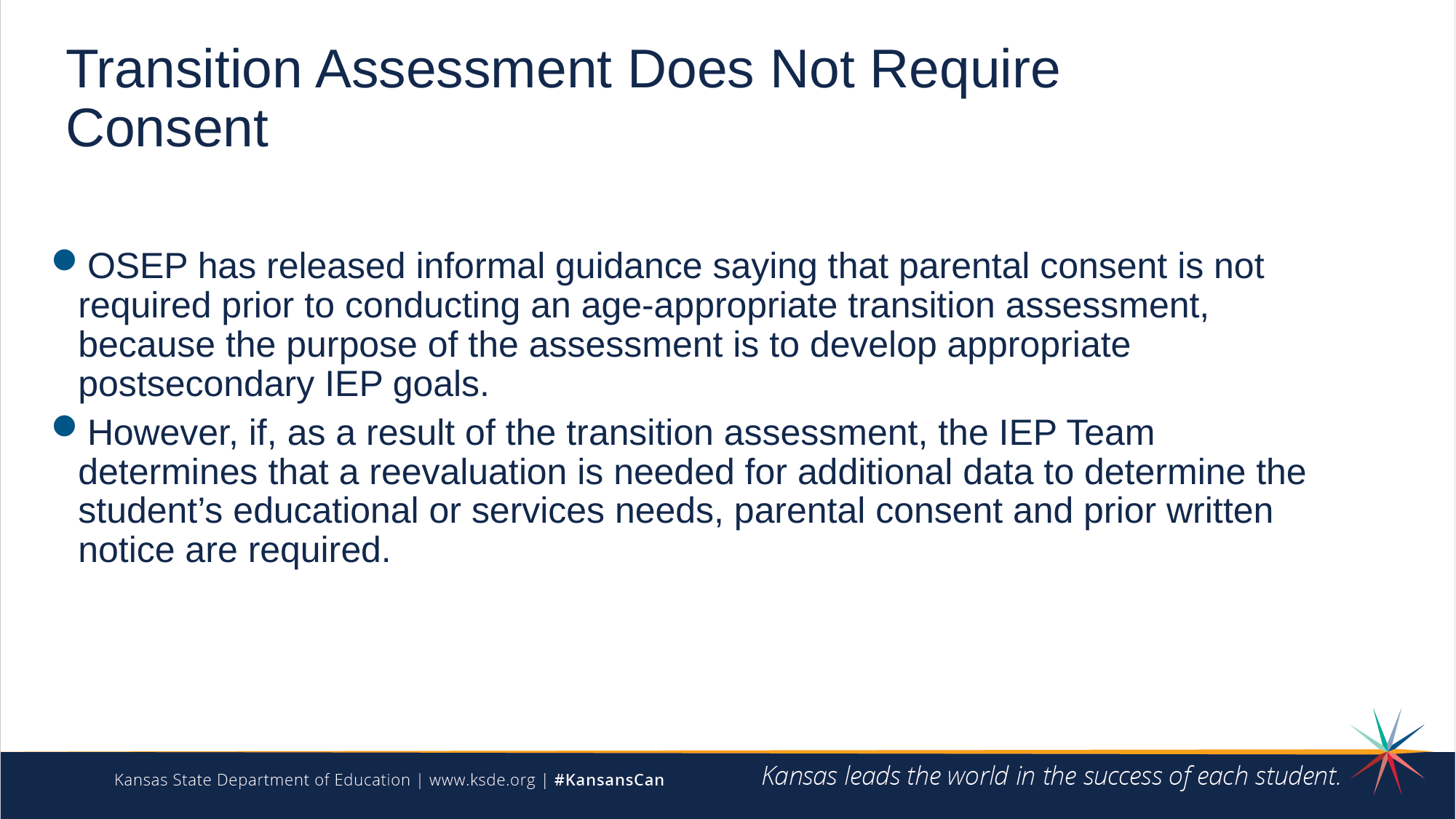

# Transition Assessment Does Not Require Consent
OSEP has released informal guidance saying that parental consent is not required prior to conducting an age-appropriate transition assessment, because the purpose of the assessment is to develop appropriate postsecondary IEP goals.
However, if, as a result of the transition assessment, the IEP Team determines that a reevaluation is needed for additional data to determine the student’s educational or services needs, parental consent and prior written notice are required.